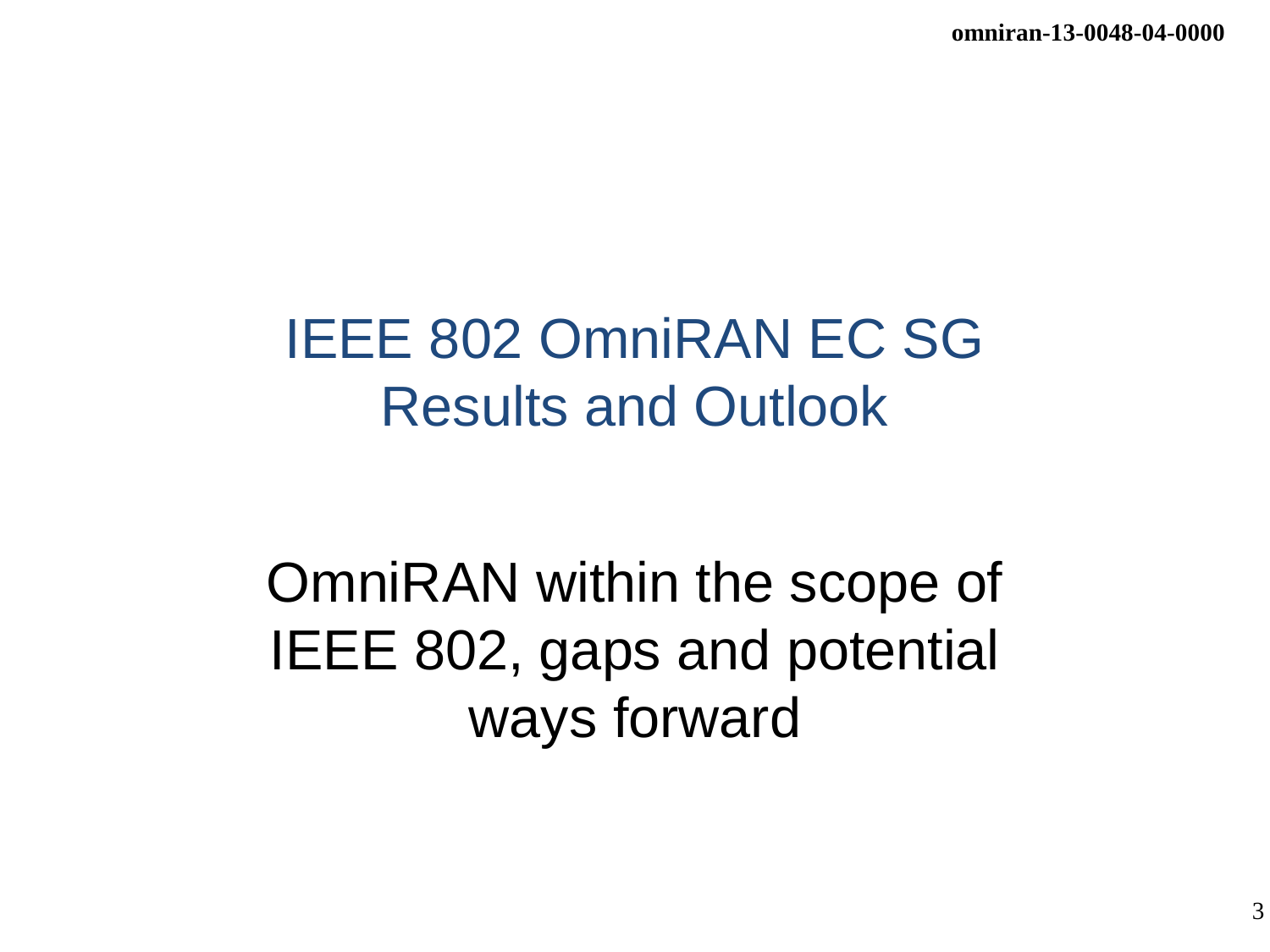

# IEEE 802 OmniRAN EC SG Results and Outlook
OmniRAN within the scope of IEEE 802, gaps and potential ways forward